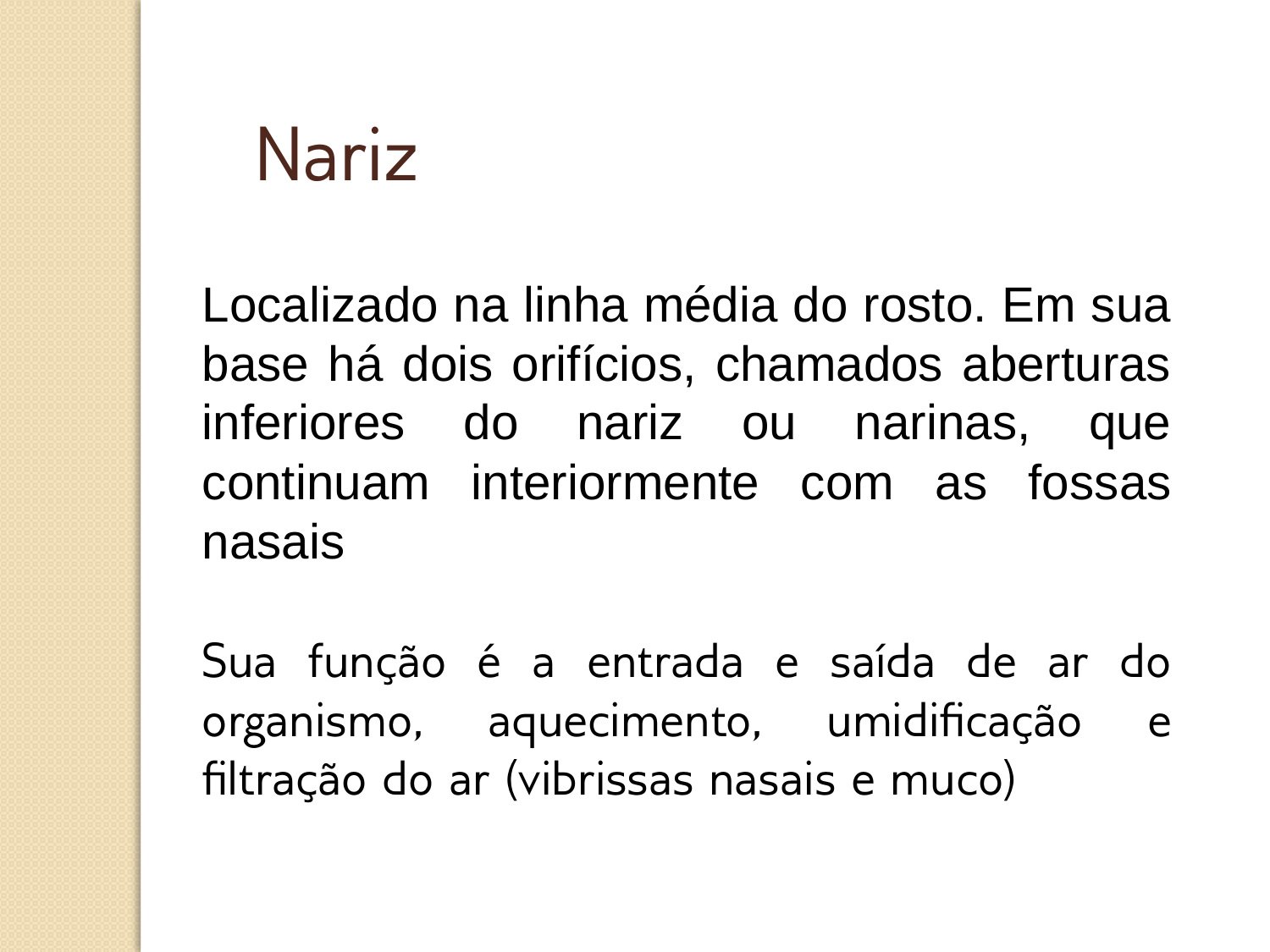

Nariz
Localizado na linha média do rosto. Em sua base há dois orifícios, chamados aberturas inferiores do nariz ou narinas, que continuam interiormente com as fossas nasais

Sua função é a entrada e saída de ar do organismo, aquecimento, umidificação e filtração do ar (vibrissas nasais e muco)